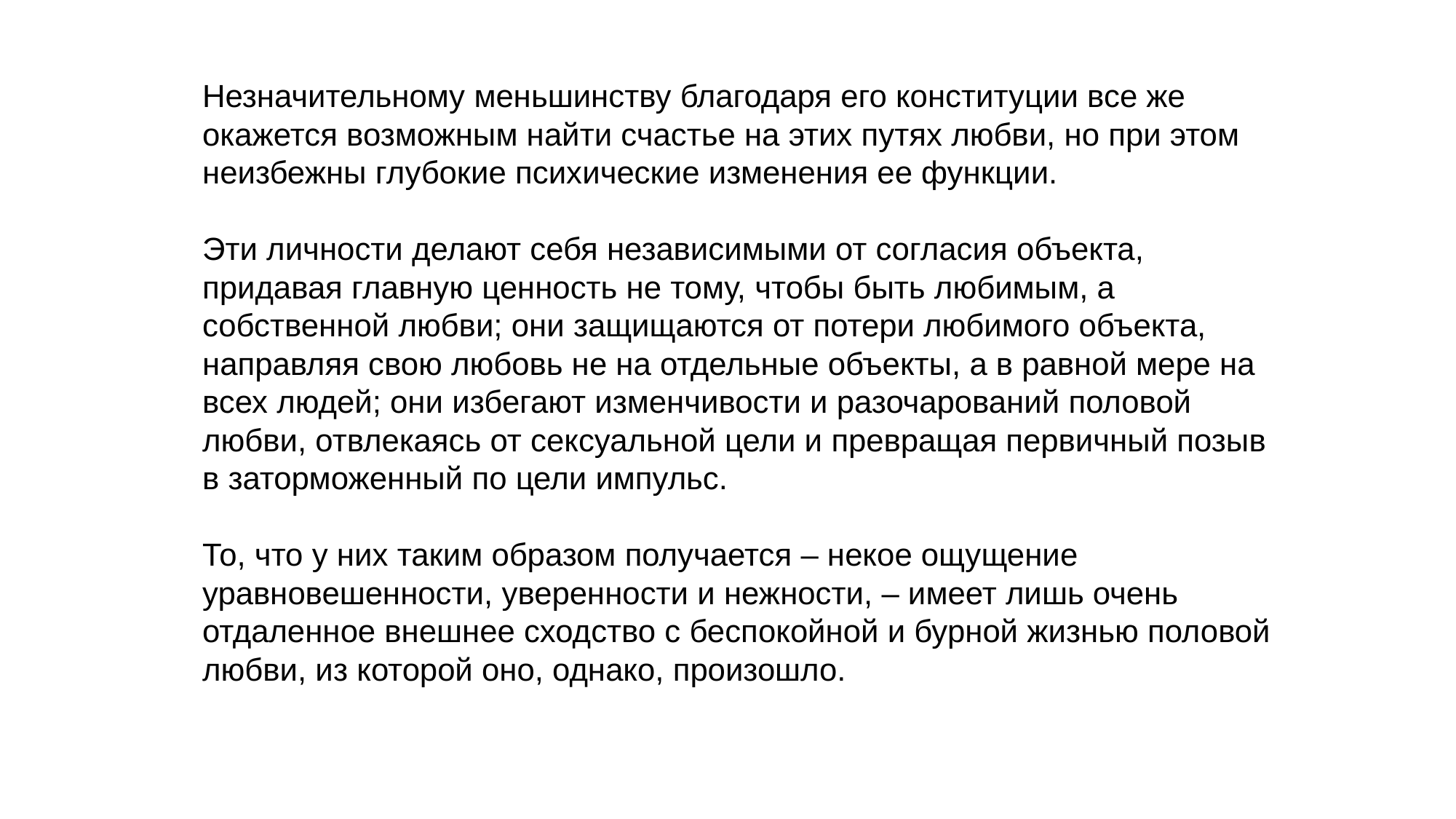

Незначительному меньшинству благодаря его конституции все же окажется возможным найти счастье на этих путях любви, но при этом неизбежны глубокие психические изменения ее функции.

Эти личности делают себя независимыми от согласия объекта, придавая главную ценность не тому, чтобы быть любимым, а собственной любви; они защищаются от потери любимого объекта, направляя свою любовь не на отдельные объекты, а в равной мере на всех людей; они избегают изменчивости и разочарований половой любви, отвлекаясь от сексуальной цели и превращая первичный позыв в заторможенный по цели импульс.

То, что у них таким образом получается – некое ощущение уравновешенности, уверенности и нежности, – имеет лишь очень отдаленное внешнее сходство с беспокойной и бурной жизнью половой любви, из которой оно, однако, произошло.